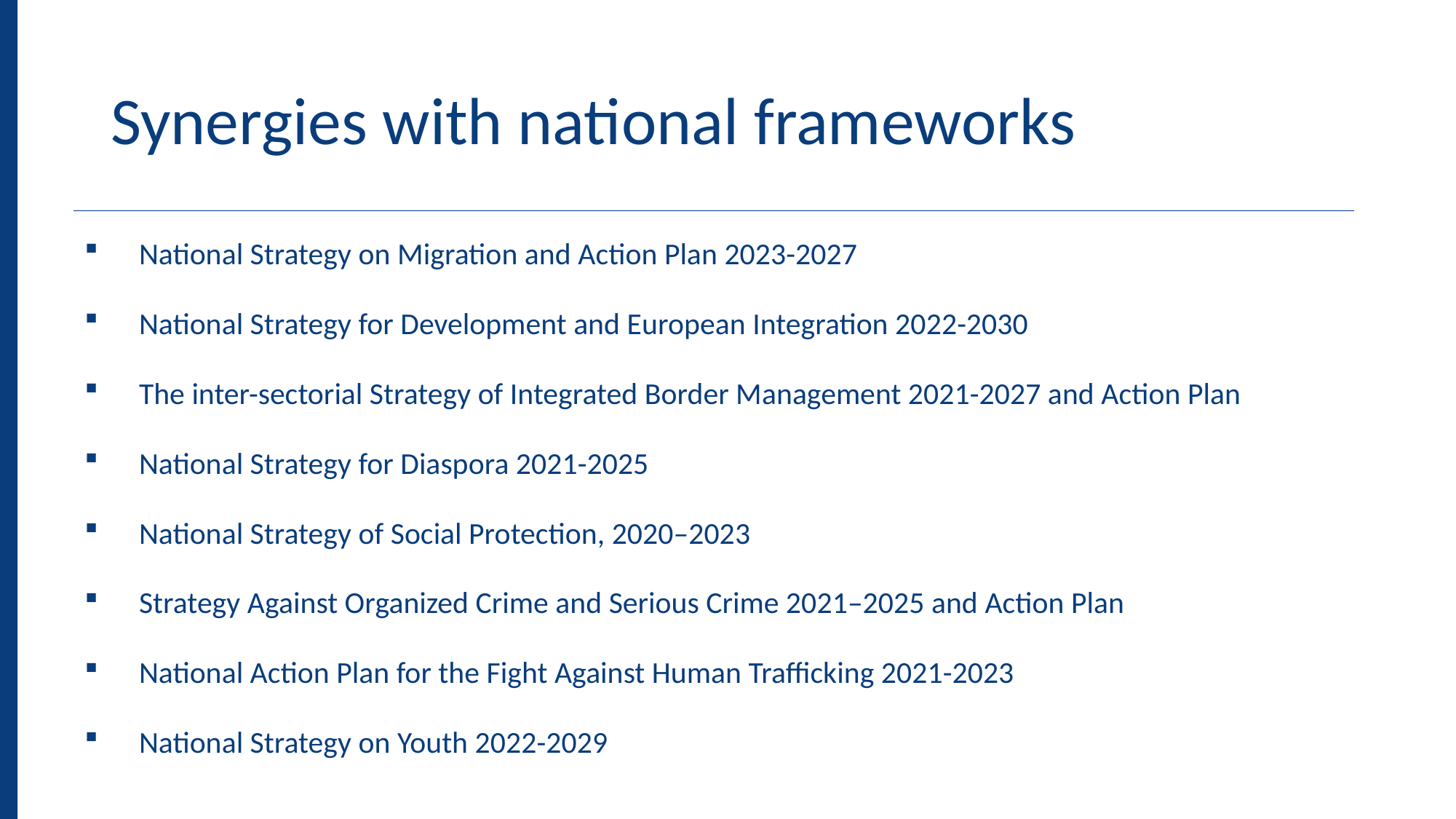

# Synergies with national frameworks
National Strategy on Migration and Action Plan 2023-2027
National Strategy for Development and European Integration 2022-2030
The inter-sectorial Strategy of Integrated Border Management 2021-2027 and Action Plan
National Strategy for Diaspora 2021-2025
National Strategy of Social Protection, 2020–2023
Strategy Against Organized Crime and Serious Crime 2021–2025 and Action Plan
National Action Plan for the Fight Against Human Trafficking 2021-2023
National Strategy on Youth 2022-2029